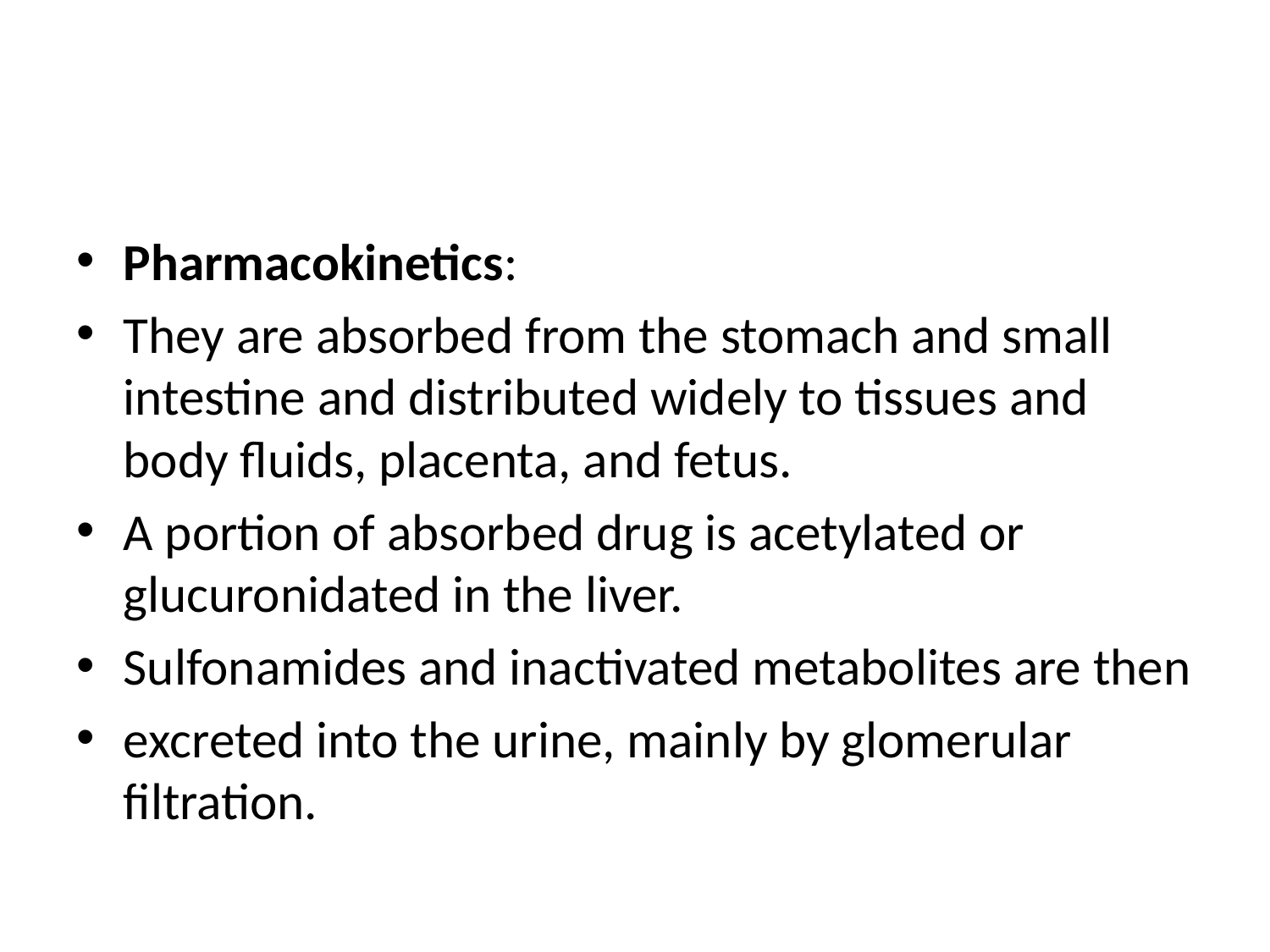

#
Pharmacokinetics:
They are absorbed from the stomach and small intestine and distributed widely to tissues and body fluids, placenta, and fetus.
A portion of absorbed drug is acetylated or glucuronidated in the liver.
Sulfonamides and inactivated metabolites are then
excreted into the urine, mainly by glomerular filtration.